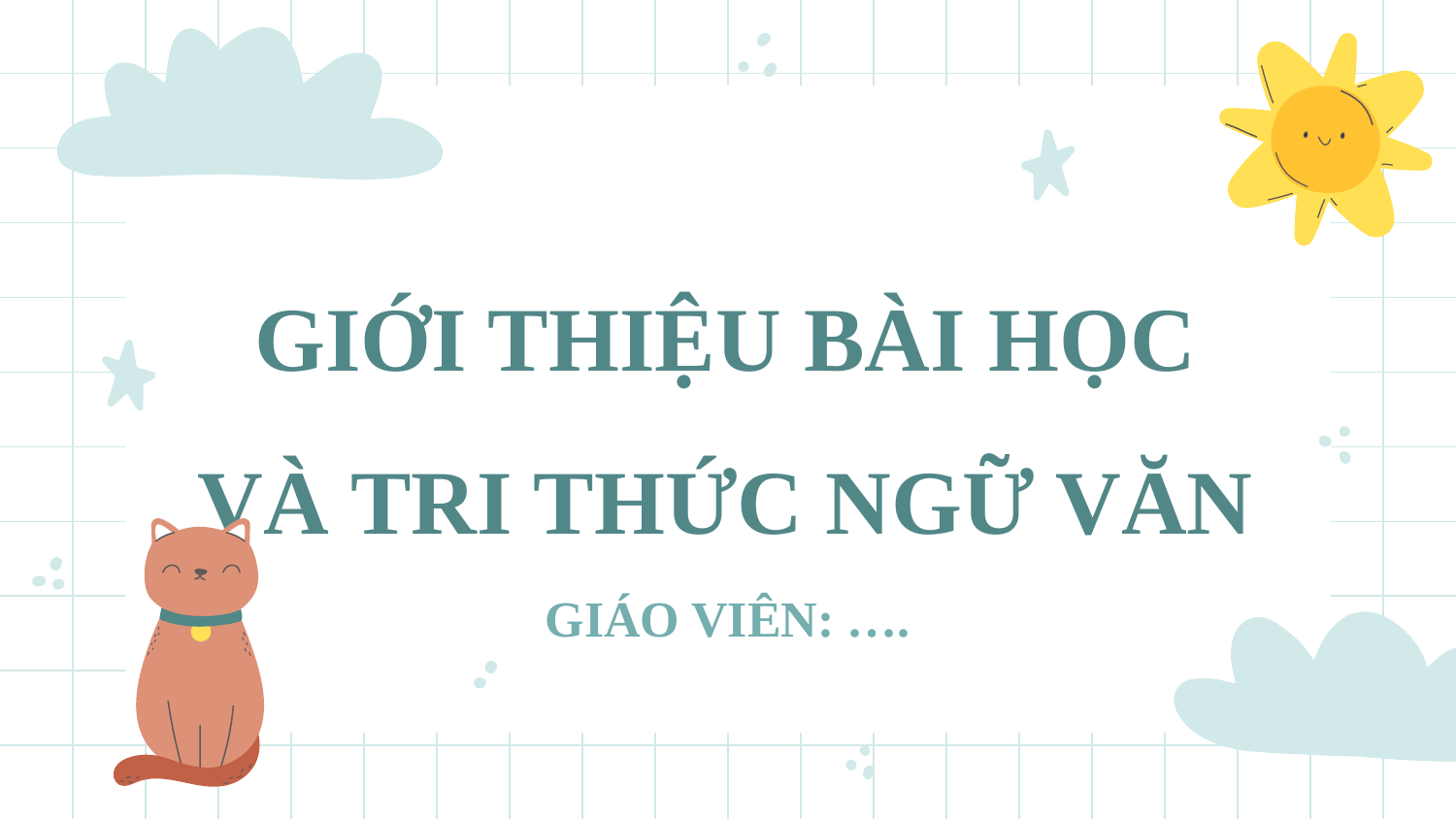

# GIỚI THIỆU BÀI HỌC VÀ TRI THỨC NGỮ VĂN

GIÁO VIÊN: ….